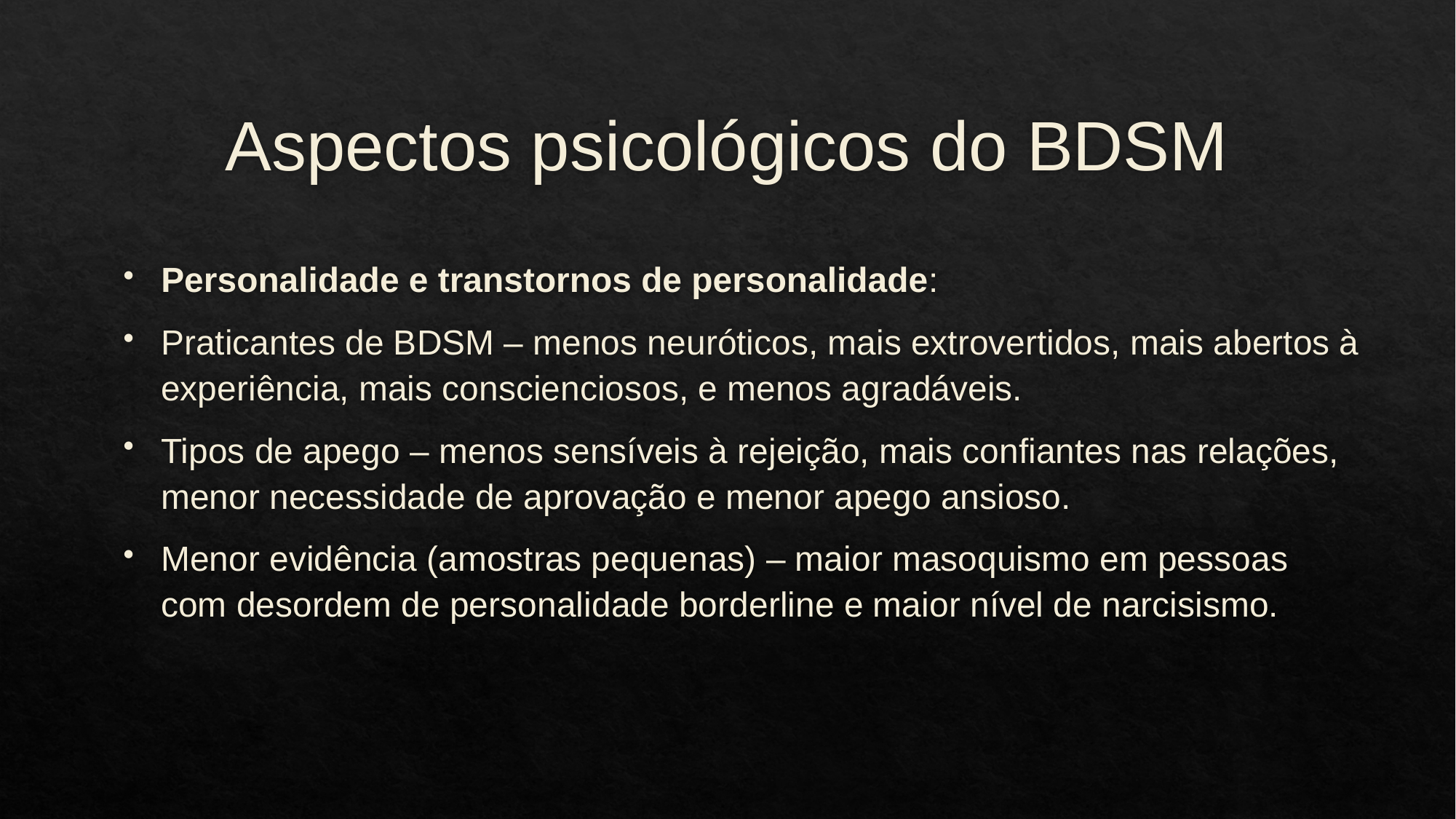

# Aspectos psicológicos do BDSM
Personalidade e transtornos de personalidade:
Praticantes de BDSM – menos neuróticos, mais extrovertidos, mais abertos à experiência, mais conscienciosos, e menos agradáveis.
Tipos de apego – menos sensíveis à rejeição, mais confiantes nas relações, menor necessidade de aprovação e menor apego ansioso.
Menor evidência (amostras pequenas) – maior masoquismo em pessoas com desordem de personalidade borderline e maior nível de narcisismo.